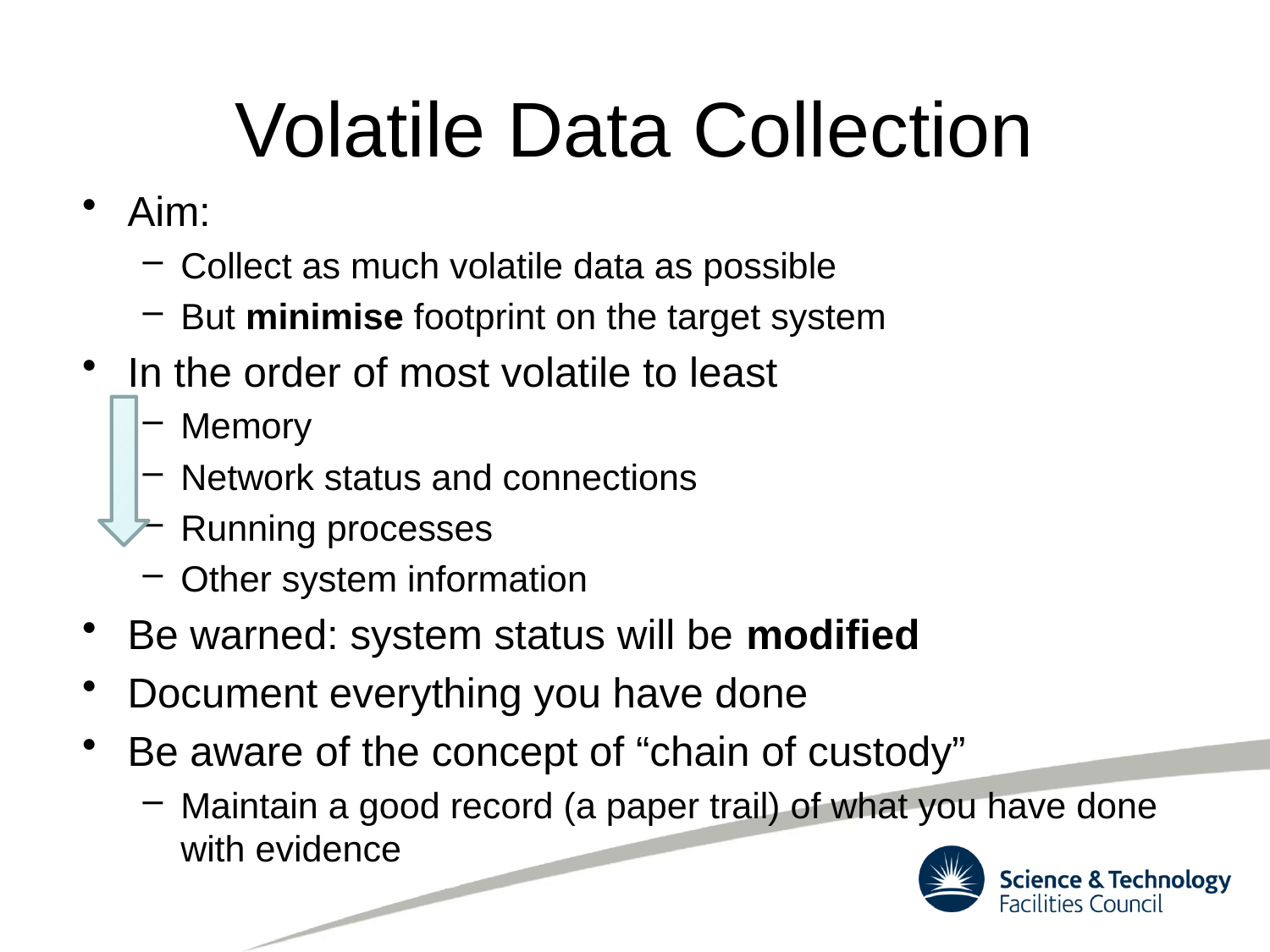

# Volatile Data Collection
Aim:
Collect as much volatile data as possible
But minimise footprint on the target system
In the order of most volatile to least
Memory
Network status and connections
Running processes
Other system information
Be warned: system status will be modified
Document everything you have done
Be aware of the concept of “chain of custody”
Maintain a good record (a paper trail) of what you have done with evidence